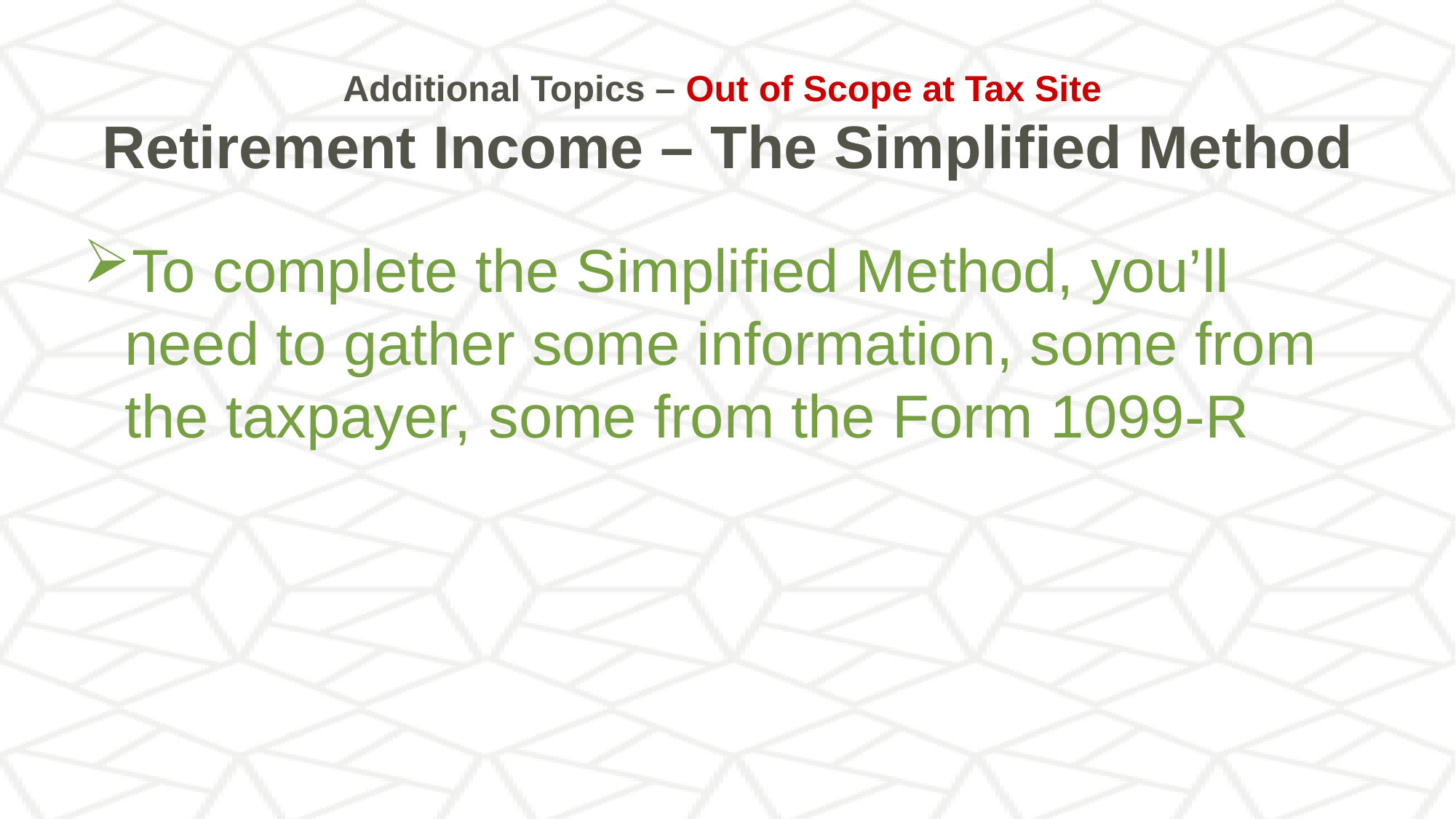

# Additional Topics – Out of Scope at Tax Site Retirement Income – The Simplified Method
To complete the Simplified Method, you’ll need to gather some information, some from the taxpayer, some from the Form 1099-R